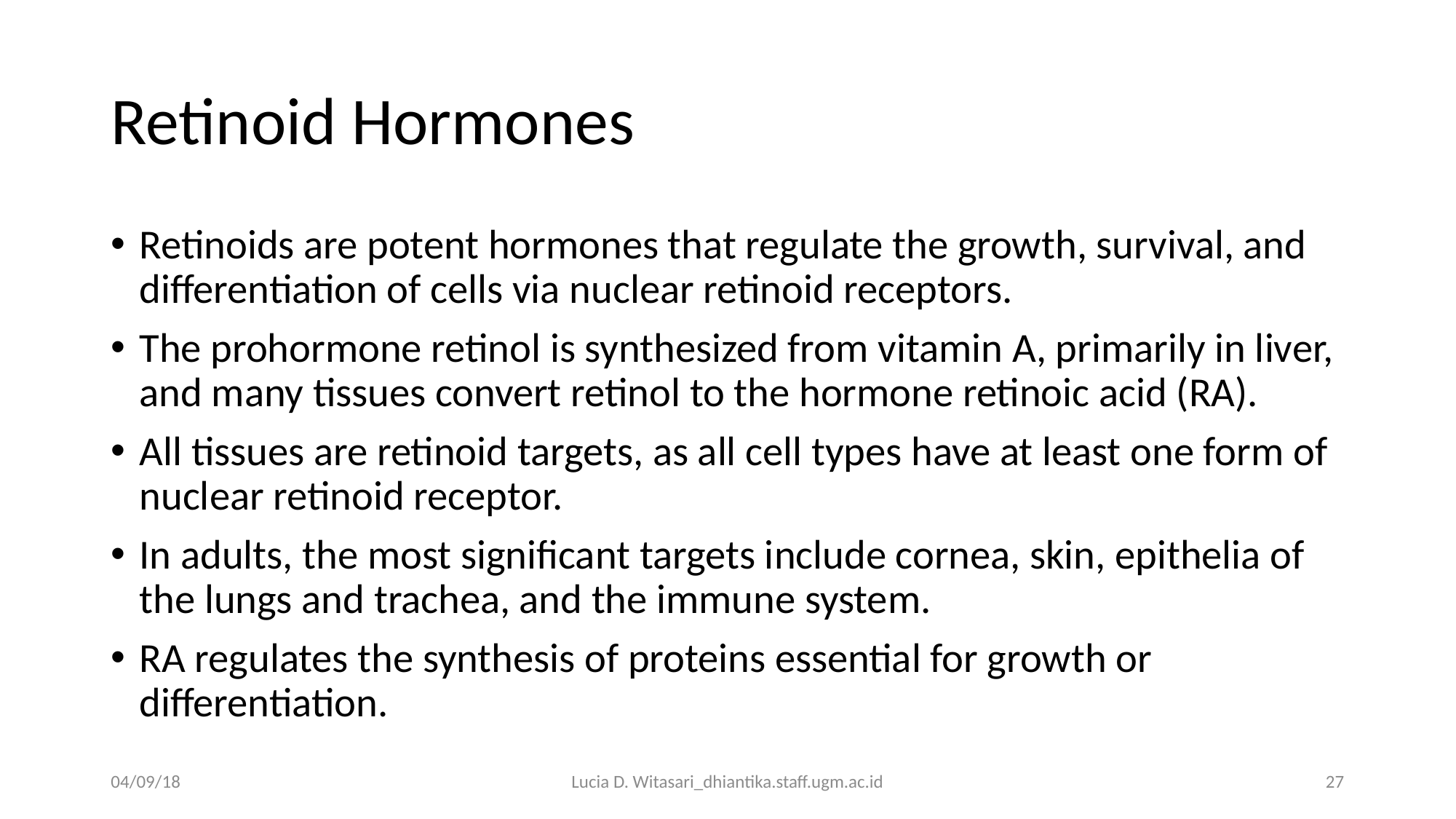

# Retinoid Hormones
Retinoids are potent hormones that regulate the growth, survival, and differentiation of cells via nuclear retinoid receptors.
The prohormone retinol is synthesized from vitamin A, primarily in liver, and many tissues convert retinol to the hormone retinoic acid (RA).
All tissues are retinoid targets, as all cell types have at least one form of nuclear retinoid receptor.
In adults, the most significant targets include cornea, skin, epithelia of the lungs and trachea, and the immune system.
RA regulates the synthesis of proteins essential for growth or differentiation.

04/09/18
Lucia D. Witasari_dhiantika.staff.ugm.ac.id
27